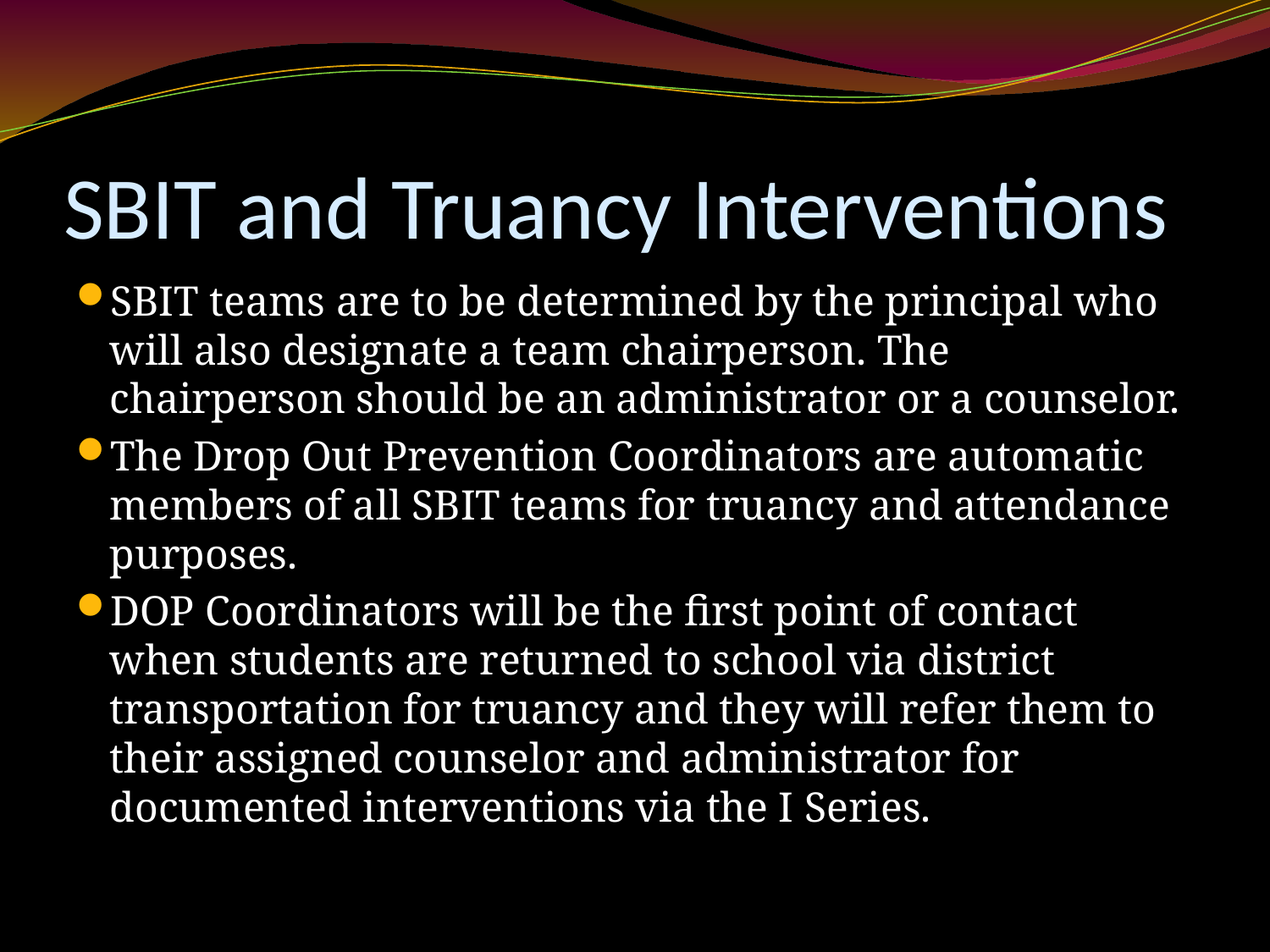

# SBIT and Truancy Interventions
SBIT teams are to be determined by the principal who will also designate a team chairperson. The chairperson should be an administrator or a counselor.
The Drop Out Prevention Coordinators are automatic members of all SBIT teams for truancy and attendance purposes.
DOP Coordinators will be the first point of contact  when students are returned to school via district transportation for truancy and they will refer them to their assigned counselor and administrator for documented interventions via the I Series.